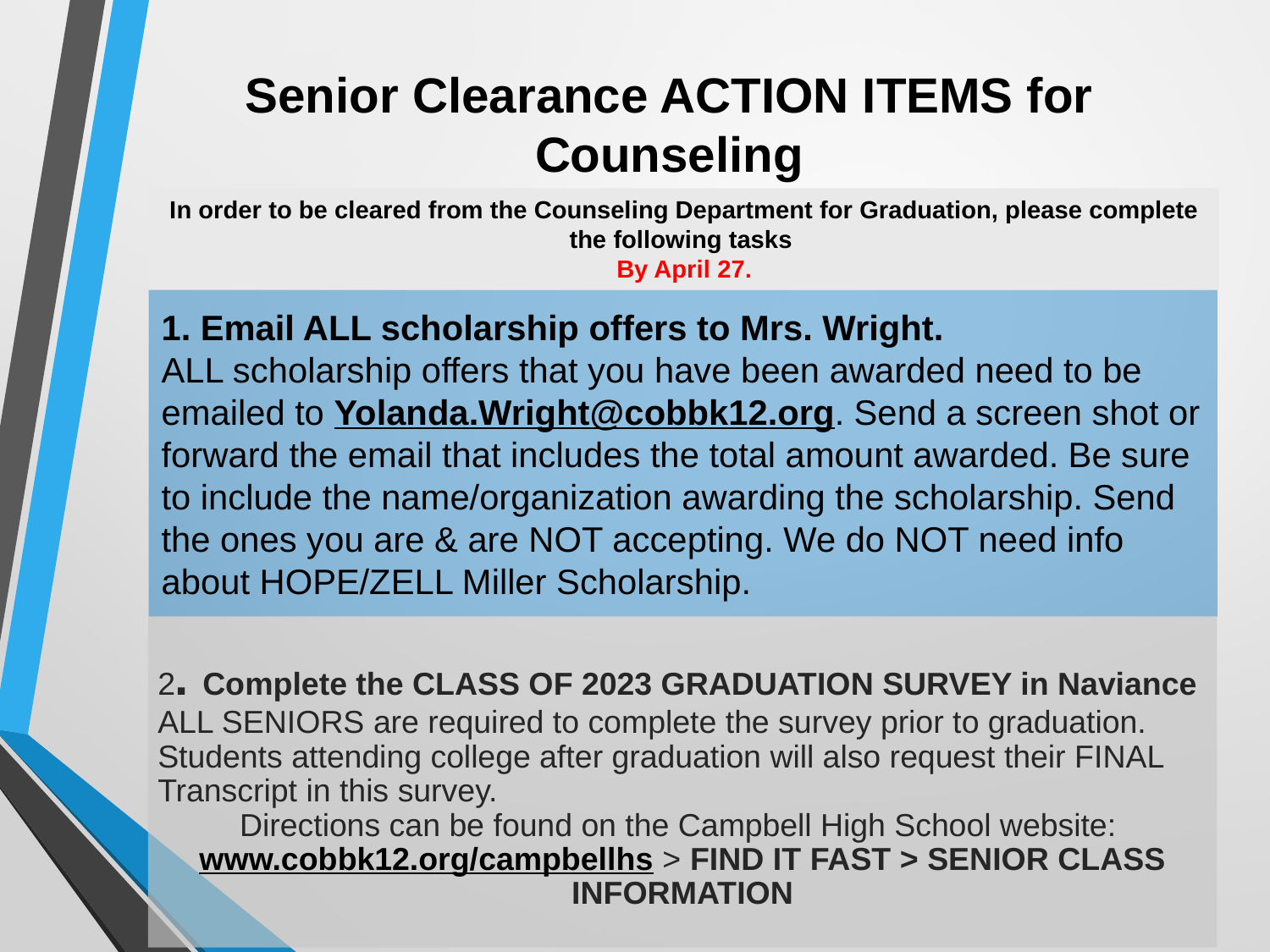

# Senior Clearance ACTION ITEMS for Counseling
In order to be cleared from the Counseling Department for Graduation, please complete the following tasks
By April 27.
1. Email ALL scholarship offers to Mrs. Wright.
ALL scholarship offers that you have been awarded need to be emailed to Yolanda.Wright@cobbk12.org. Send a screen shot or forward the email that includes the total amount awarded. Be sure to include the name/organization awarding the scholarship. Send the ones you are & are NOT accepting. We do NOT need info about HOPE/ZELL Miller Scholarship.
2. Complete the CLASS OF 2023 GRADUATION SURVEY in Naviance
ALL SENIORS are required to complete the survey prior to graduation. Students attending college after graduation will also request their FINAL Transcript in this survey.
Directions can be found on the Campbell High School website: www.cobbk12.org/campbellhs > FIND IT FAST > SENIOR CLASS INFORMATION